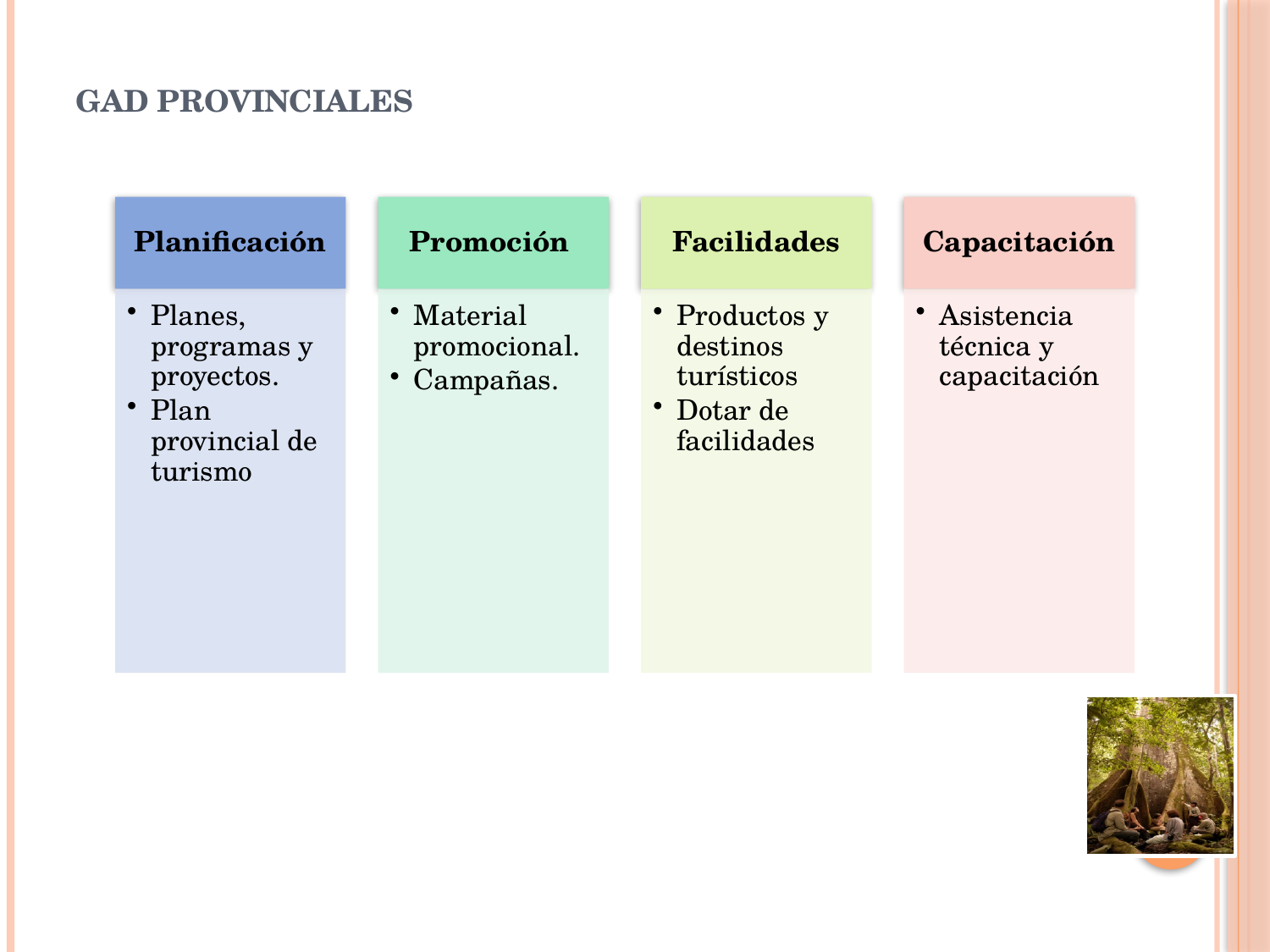

# GAD Provinciales
Planificación
Planes, programas y proyectos.
Plan provincial de turismo
Promoción
Material promocional.
Campañas.
Facilidades
Productos y destinos turísticos
Dotar de facilidades
Capacitación
Asistencia técnica y capacitación